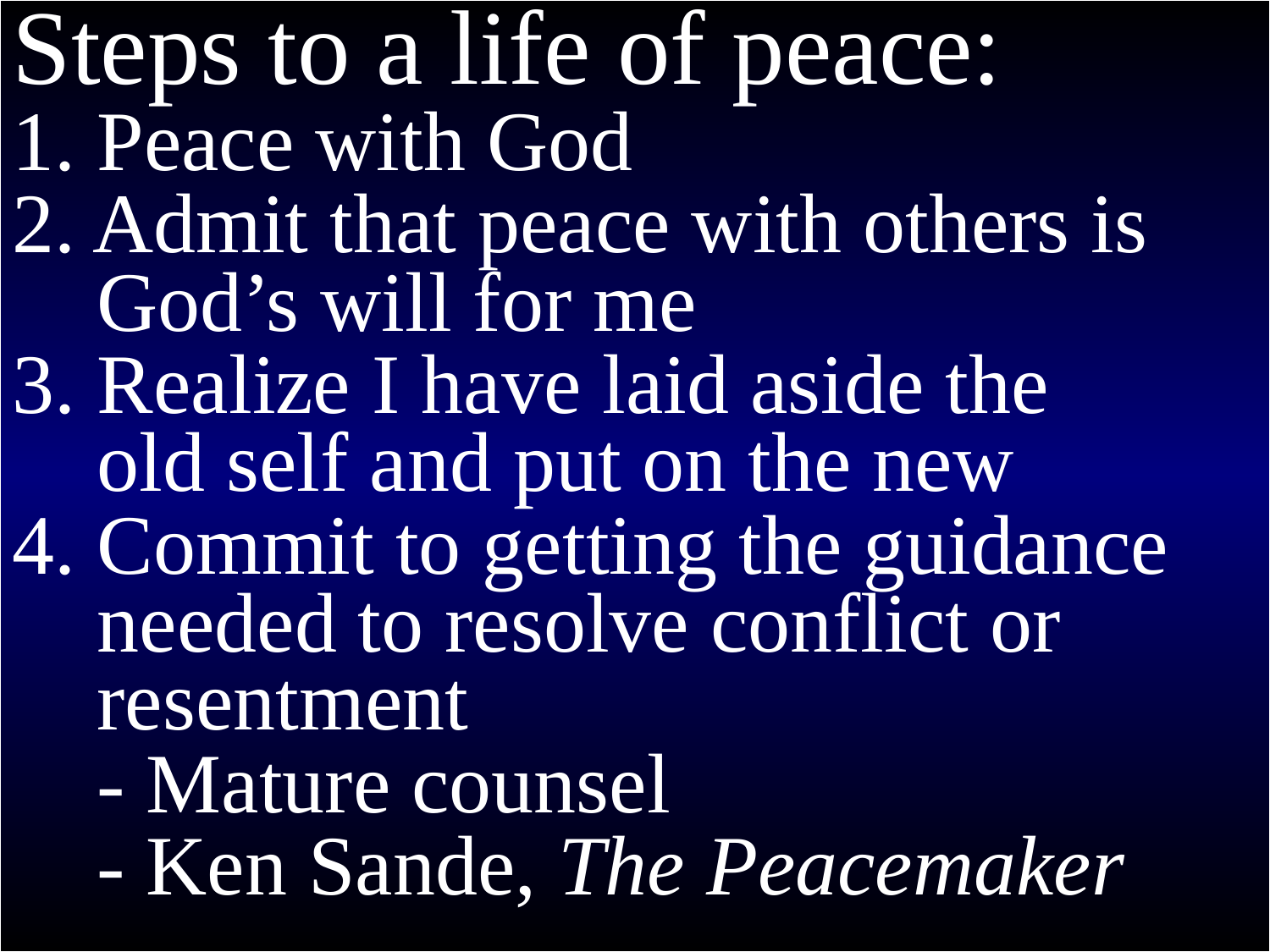

Ephesians 4
Steps to a life of peace:
1. Peace with God
2. Admit that peace with others is
    God’s will for me
3. Realize I have laid aside the
    old self and put on the new
4. Commit to getting the guidance
    needed to resolve conflict or
    resentment
    - Mature counsel
    - Ken Sande, The Peacemaker
32 Be kind and compassionate to one another, forgiving each other, just as in Christ God forgave you.
Old self
Feels my bitterness is justified
New self
Never tries to justify bitterness